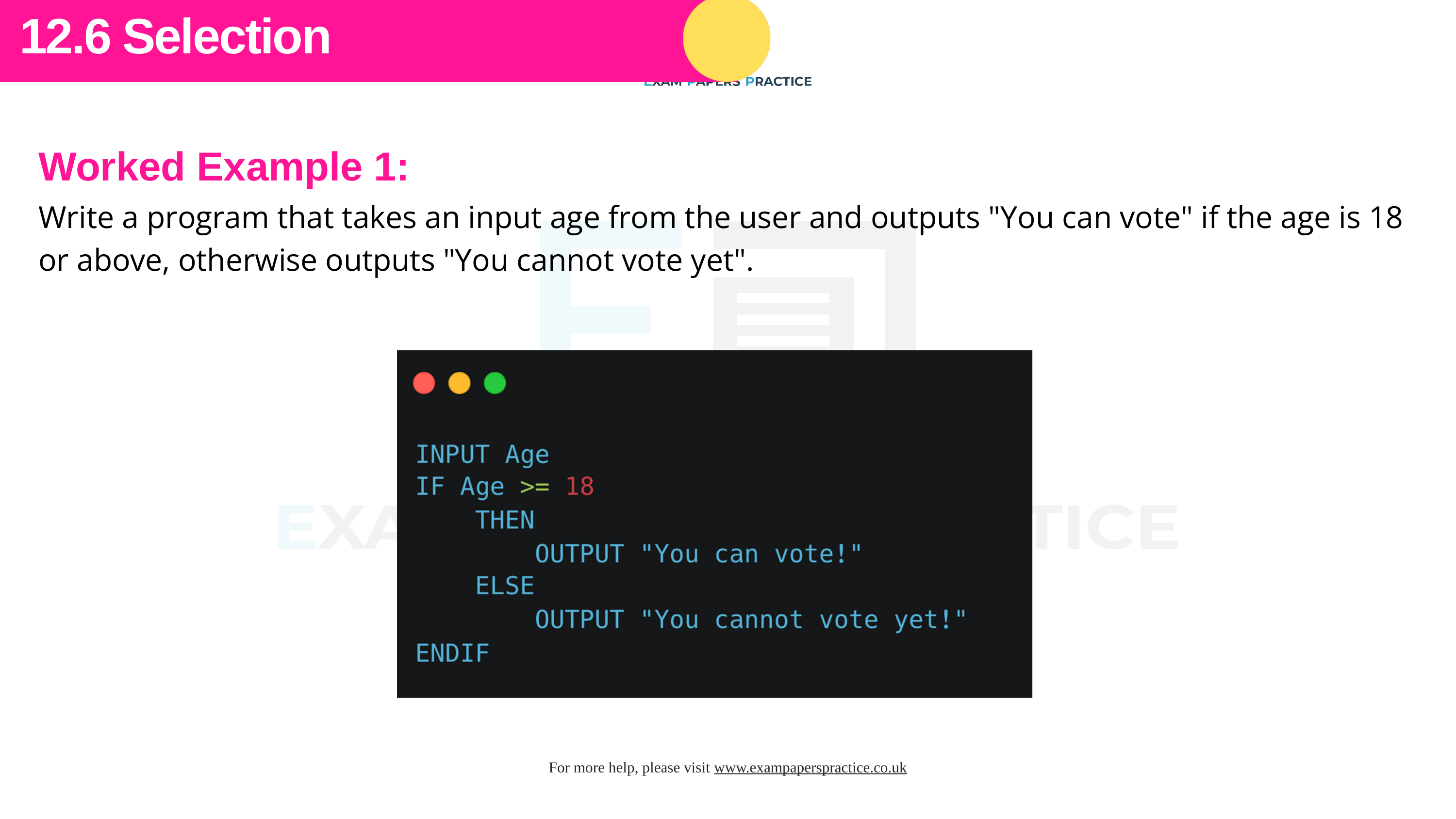

Subtopic 1
12.6 Selection
Selection
Worked Example 1:
Write a program that takes an input age from the user and outputs "You can vote" if the age is 18 or above, otherwise outputs "You cannot vote yet".